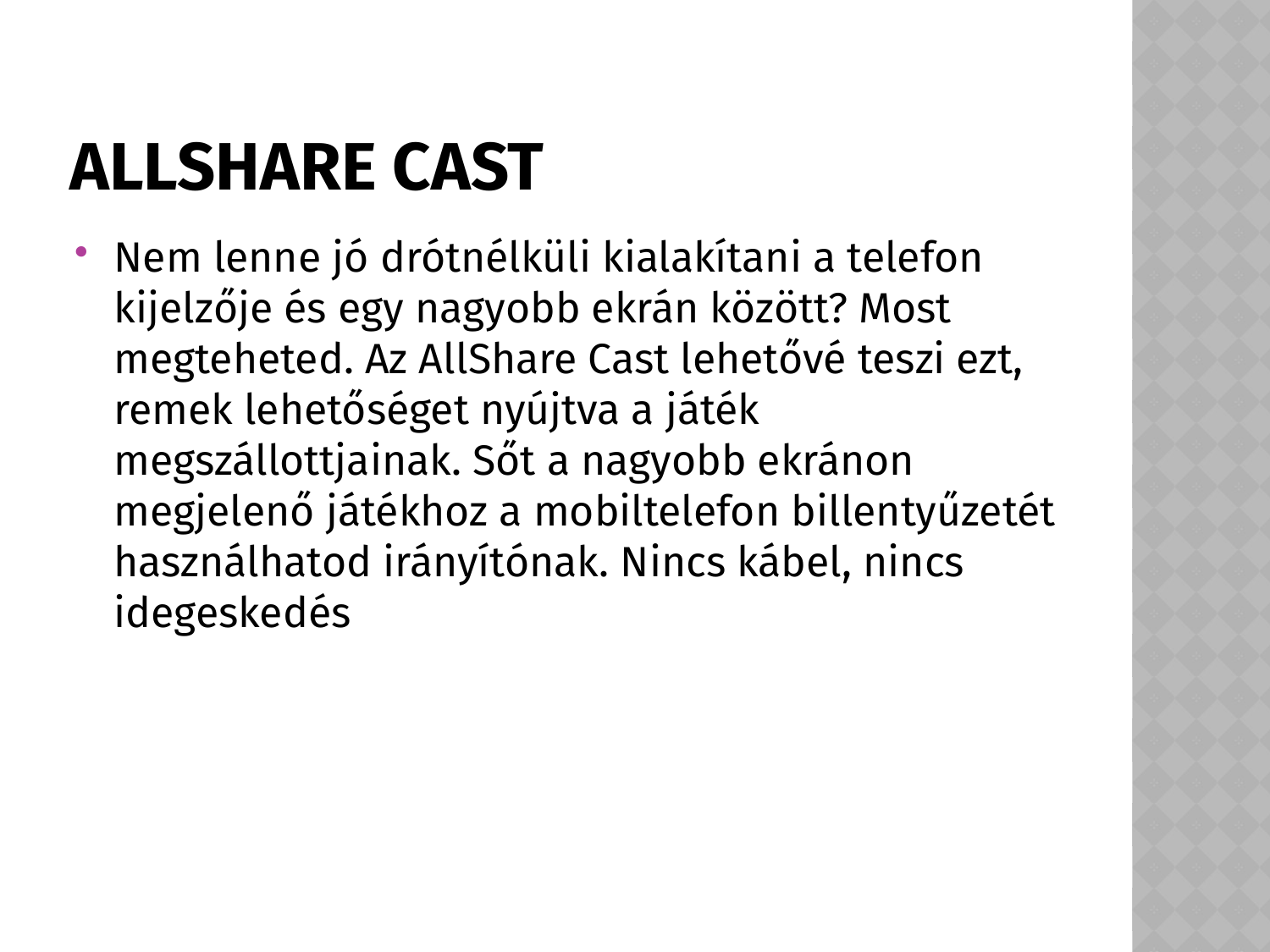

# AllShare Cast
Nem lenne jó drótnélküli kialakítani a telefon kijelzője és egy nagyobb ekrán között? Most megteheted. Az AllShare Cast lehetővé teszi ezt, remek lehetőséget nyújtva a játék megszállottjainak. Sőt a nagyobb ekránon megjelenő játékhoz a mobiltelefon billentyűzetét használhatod irányítónak. Nincs kábel, nincs idegeskedés